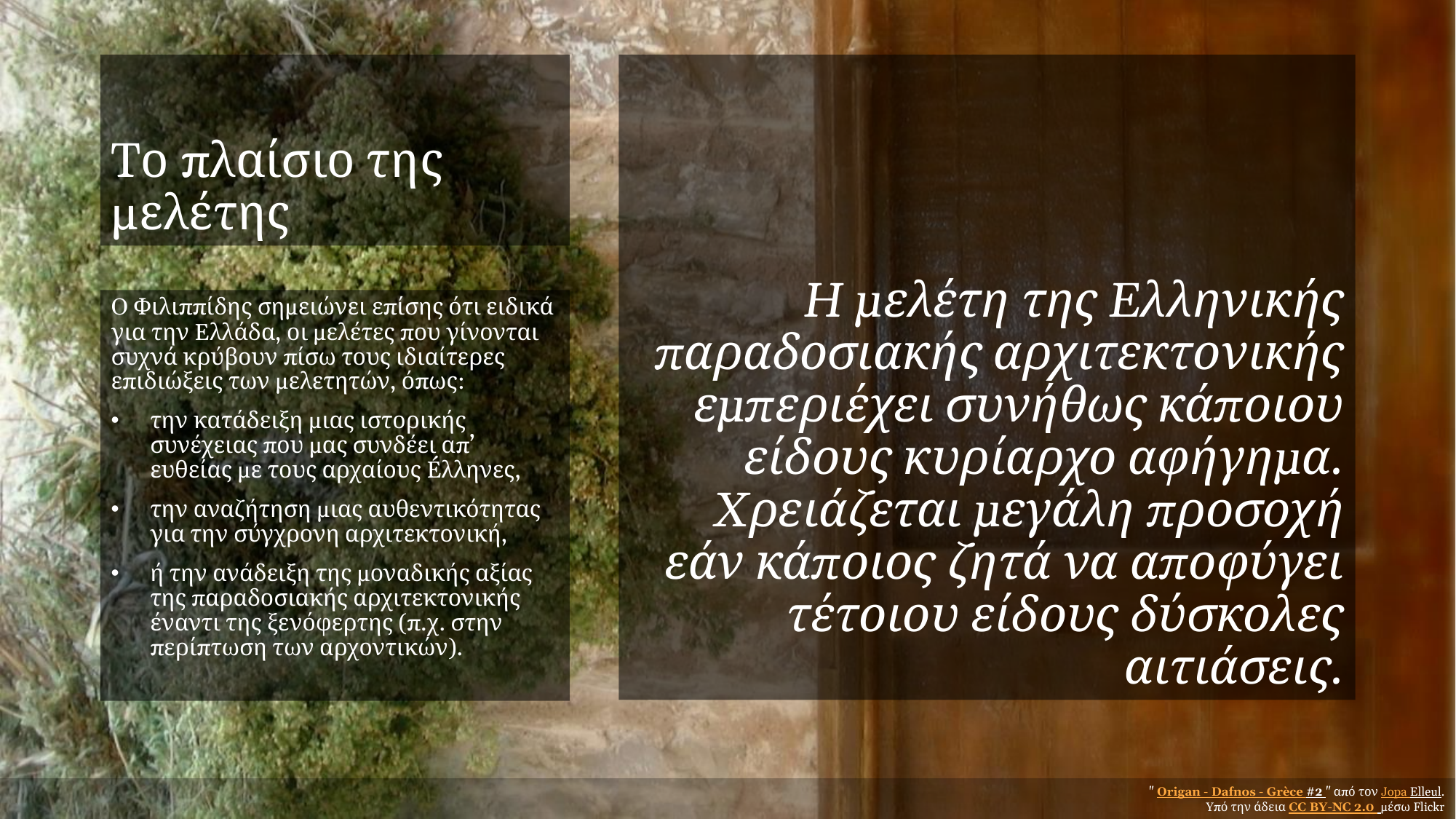

# Το πλαίσιο της μελέτης
H μελέτη της Ελληνικής παραδοσιακής αρχιτεκτονικής εμπεριέχει συνήθως κάποιου είδους κυρίαρχο αφήγημα. Χρειάζεται μεγάλη προσοχή εάν κάποιος ζητά να αποφύγει τέτοιου είδους δύσκολες αιτιάσεις.
Ο Φιλιππίδης σημειώνει επίσης ότι ειδικά για την Ελλάδα, οι μελέτες που γίνονται συχνά κρύβουν πίσω τους ιδιαίτερες επιδιώξεις των μελετητών, όπως:
την κατάδειξη μιας ιστορικής συνέχειας που μας συνδέει απ’ ευθείας με τους αρχαίους Έλληνες,
την αναζήτηση μιας αυθεντικότητας για την σύγχρονη αρχιτεκτονική,
ή την ανάδειξη της μοναδικής αξίας της παραδοσιακής αρχιτεκτονικής έναντι της ξενόφερτης (π.χ. στην περίπτωση των αρχοντικών).
" Origan - Dafnos - Grèce #2 " από τον Jopa Elleul.
Υπό την άδεια CC BY-NC 2.0  μέσω Flickr